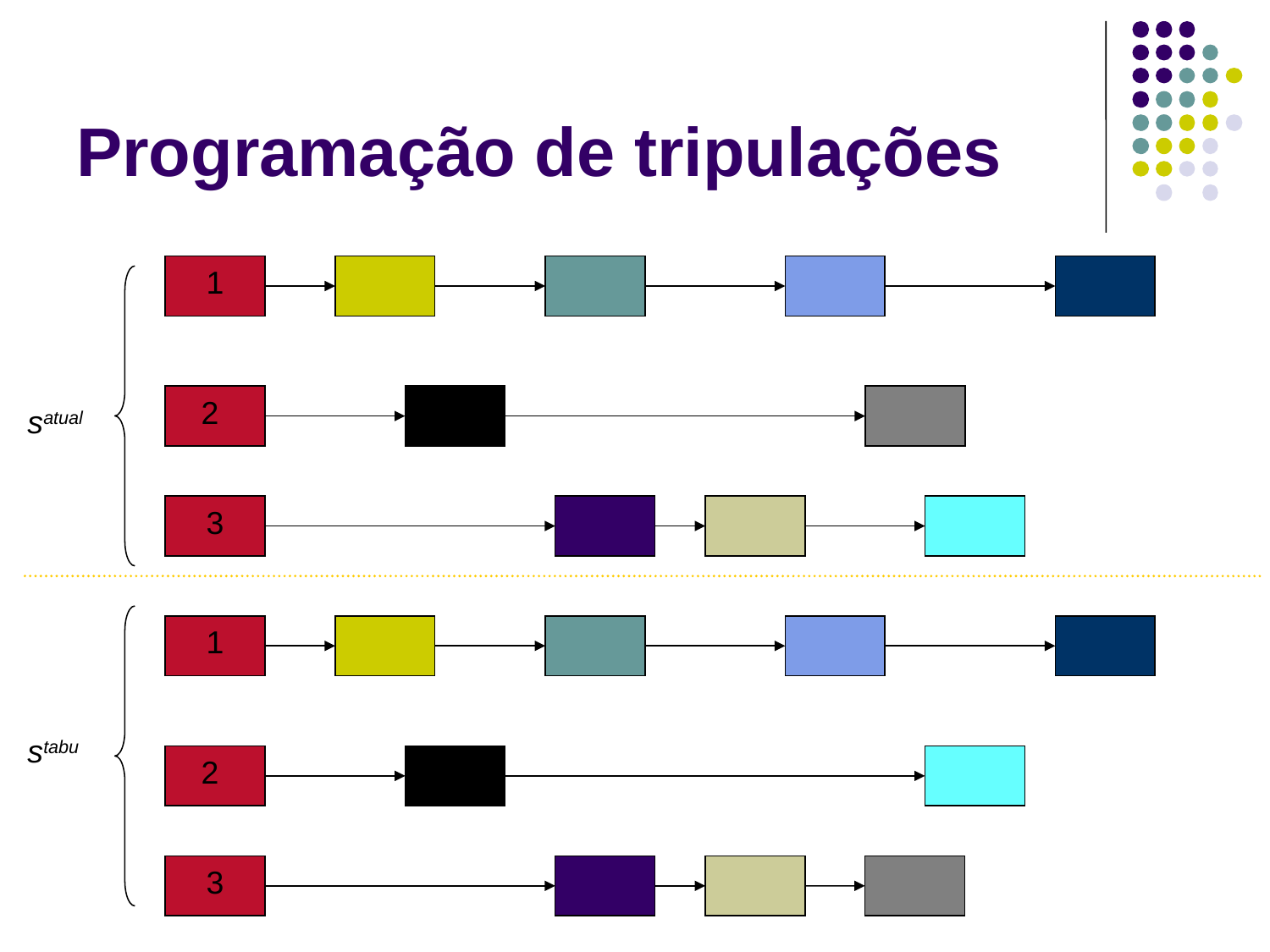

# Programação de tripulações

1

2

satual

3

1

stabu

2

3